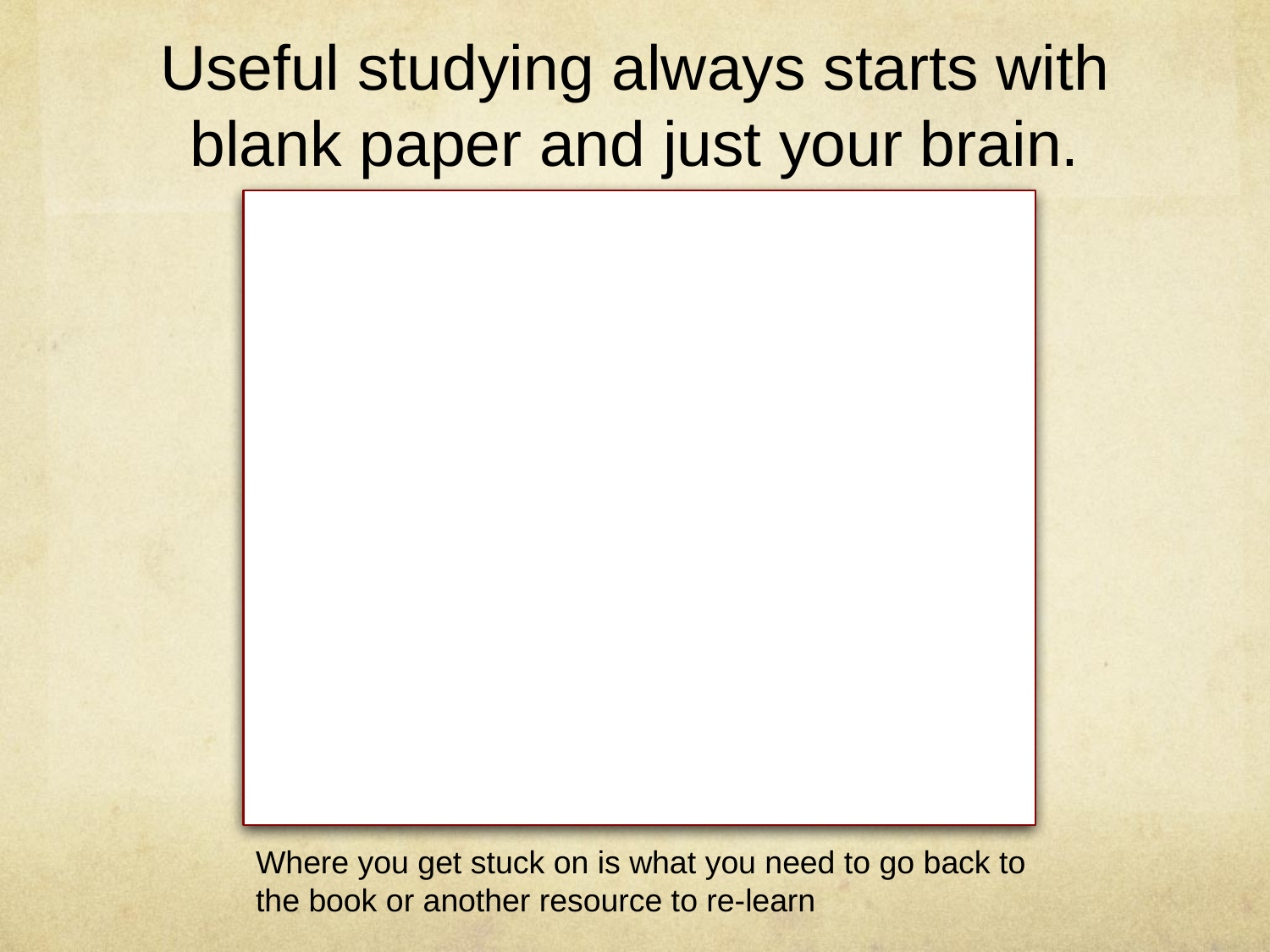

# Useful studying always starts with blank paper and just your brain.

Where you get stuck on is what you need to go back to the book or another resource to re-learn